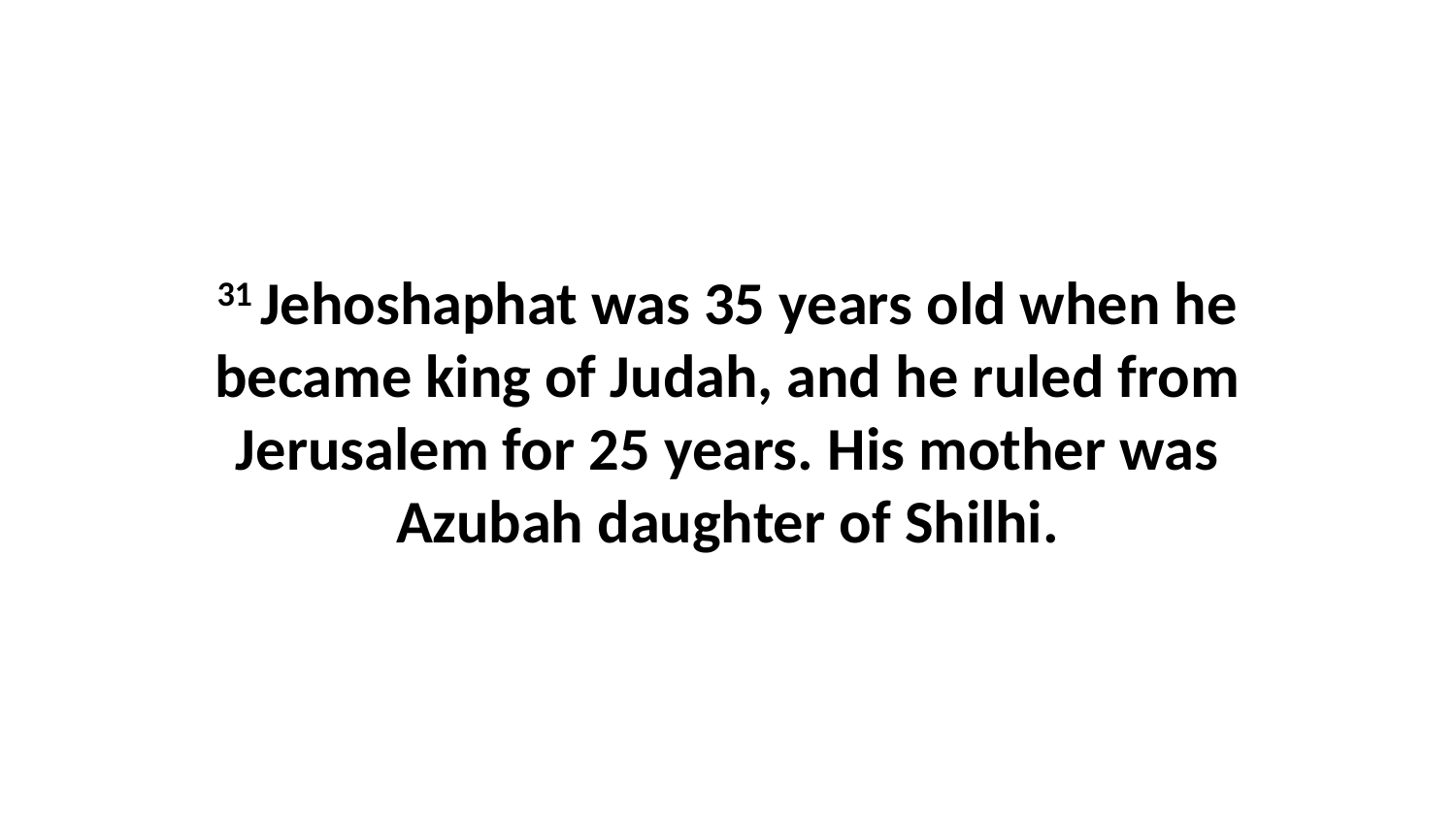

31 Jehoshaphat was 35 years old when he became king of Judah, and he ruled from Jerusalem for 25 years. His mother was Azubah daughter of Shilhi.